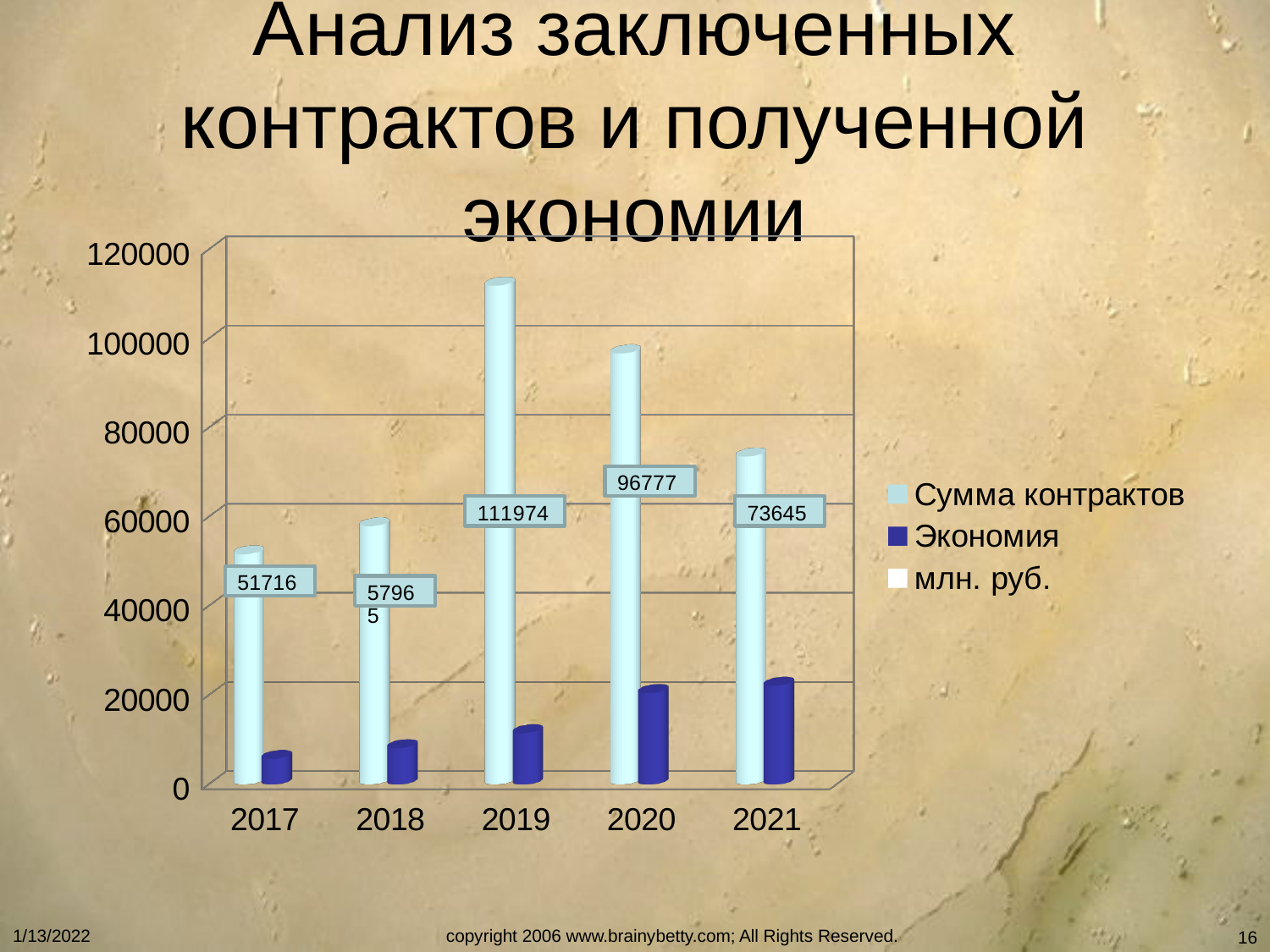

# Анализ заключенных контрактов и полученной экономии

[unsupported chart]

1/13/2022
copyright 2006 www.brainybetty.com; All Rights Reserved.
16